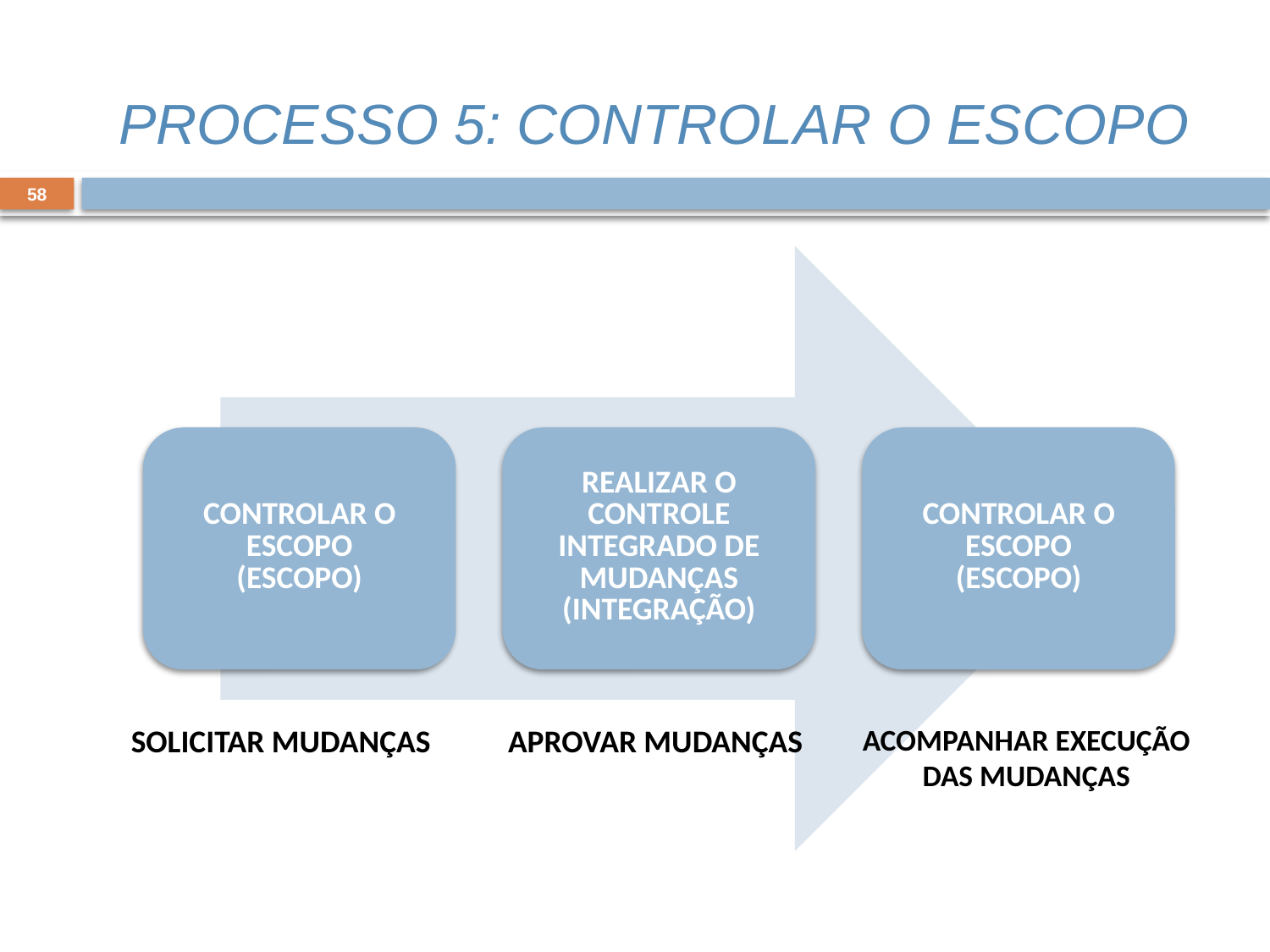

PROCESSO 5: CONTROLAR O ESCOPO
58
CONTROLAR O ESCOPO
(ESCOPO)
REALIZAR O CONTROLE INTEGRADO DE MUDANÇAS
(INTEGRAÇÃO)
CONTROLAR O ESCOPO
(ESCOPO)
SOLICITAR MUDANÇAS
APROVAR MUDANÇAS
ACOMPANHAR EXECUÇÃO DAS MUDANÇAS